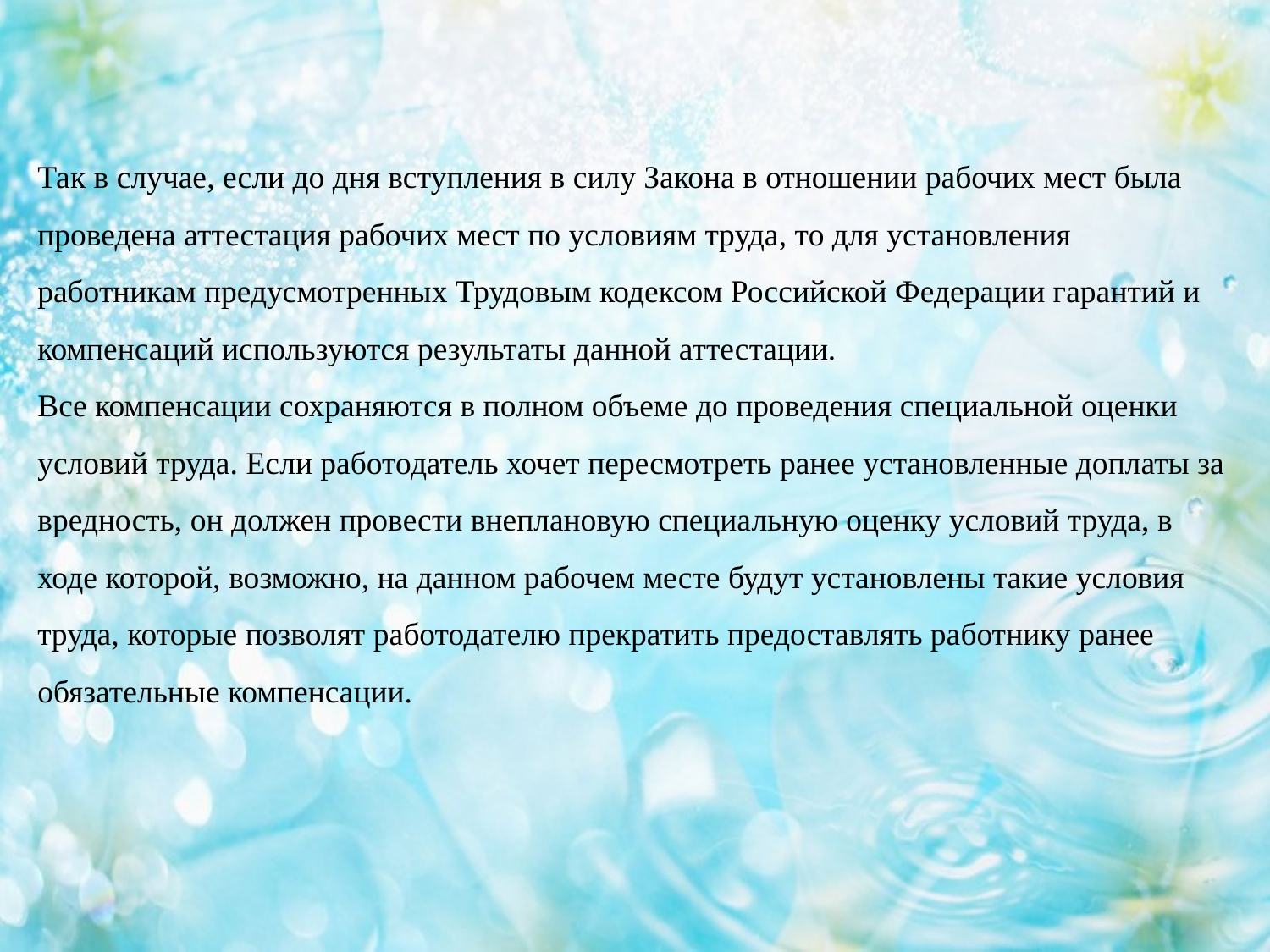

# Так в случае, если до дня вступления в силу Закона в отношении рабочих мест была проведена аттестация рабочих мест по условиям труда, то для установления работникам предусмотренных Трудовым кодексом Российской Федерации гарантий и компенсаций используются результаты данной аттестации. Все компенсации сохраняются в полном объеме до проведения специальной оценки условий труда. Если работодатель хочет пересмотреть ранее установленные доплаты за вредность, он должен провести внеплановую специальную оценку условий труда, в ходе которой, возможно, на данном рабочем месте будут установлены такие условия труда, которые позволят работодателю прекратить предоставлять работнику ранее обязательные компенсации.